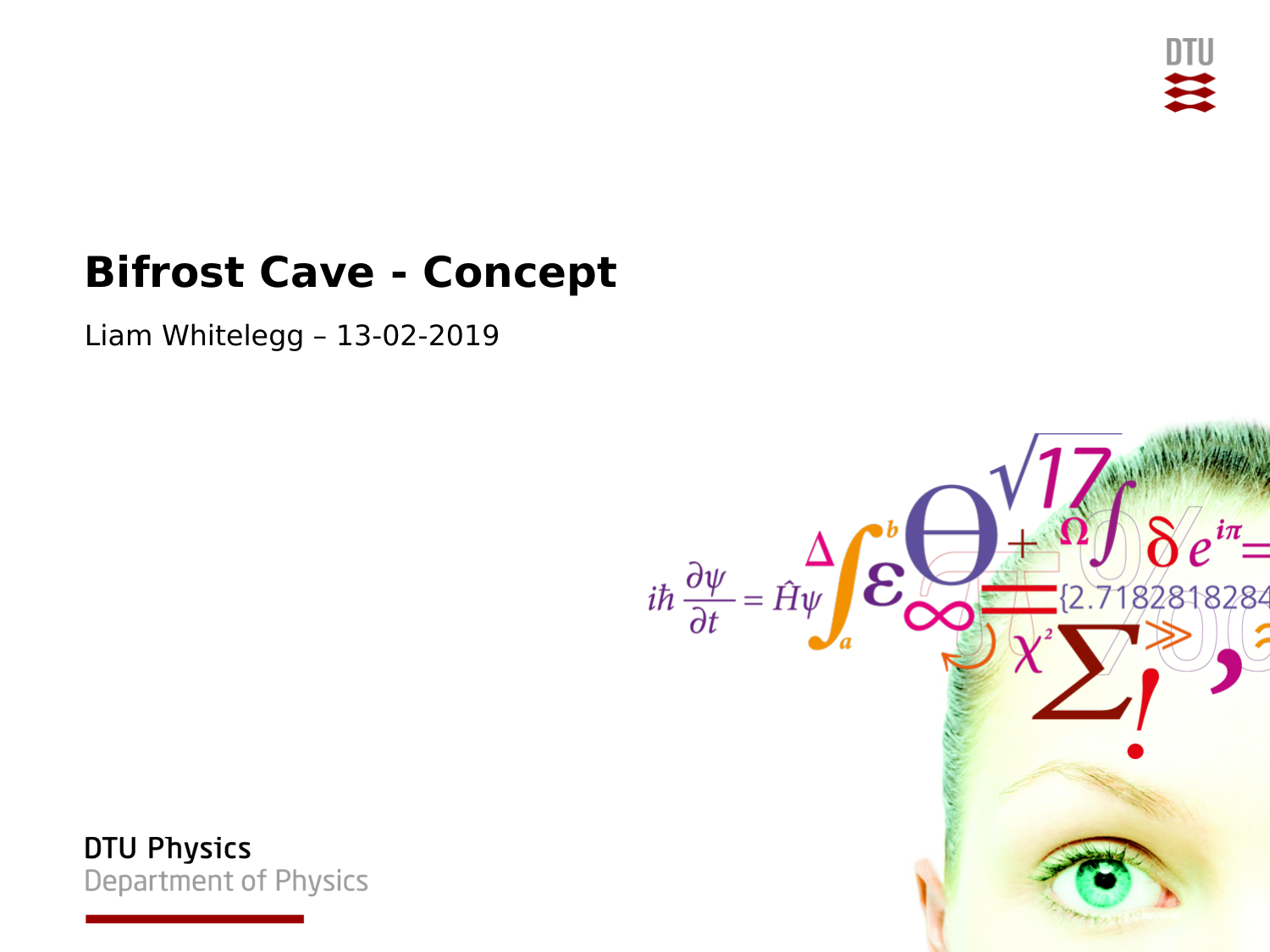

# Bifrost Cave - Concept
Liam Whitelegg – 13-02-2019